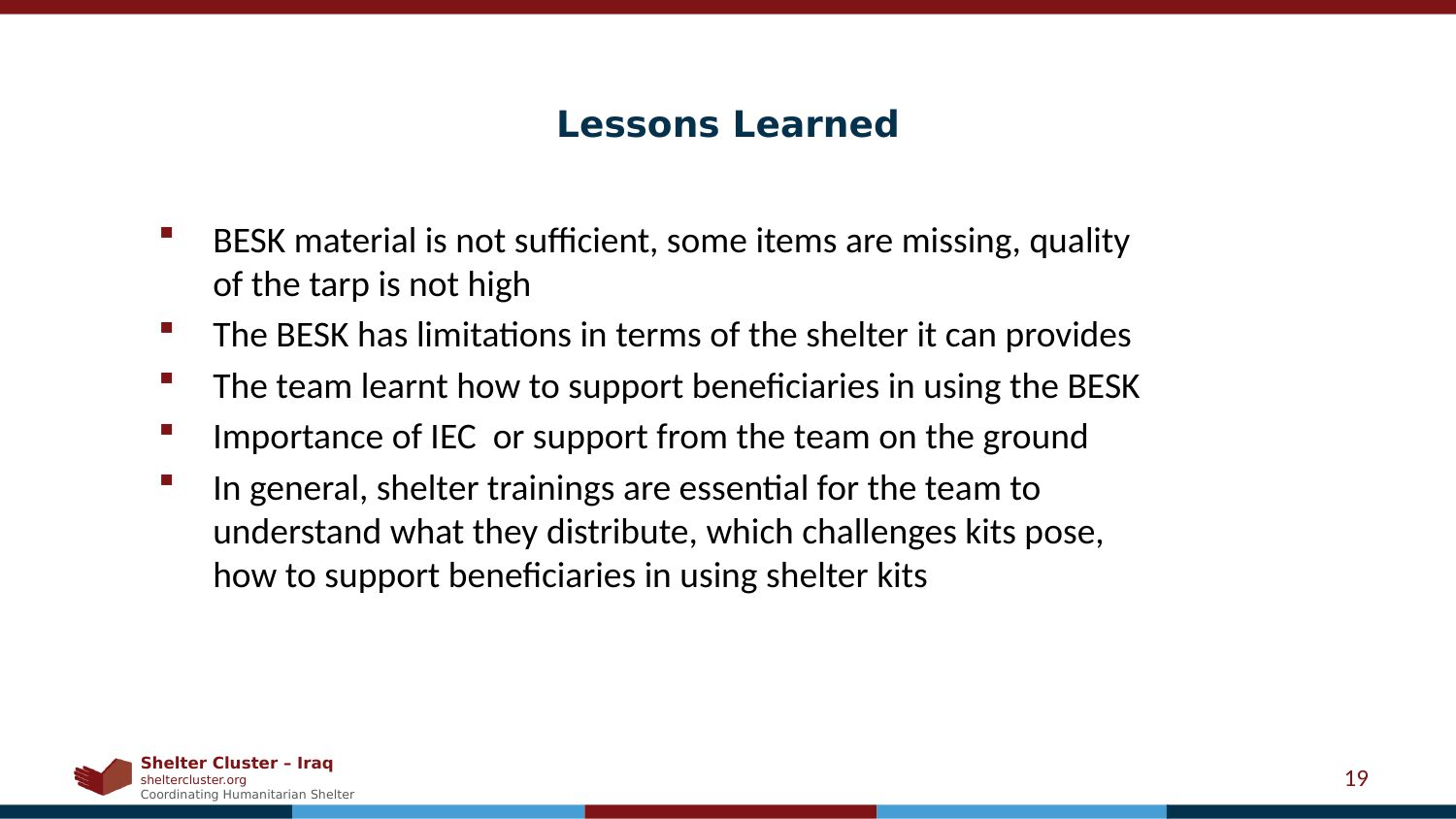

Lessons Learned

BESK material is not sufficient, some items are missing, quality of the tarp is not high
The BESK has limitations in terms of the shelter it can provides
The team learnt how to support beneficiaries in using the BESK
Importance of IEC  or support from the team on the ground
In general, shelter trainings are essential for the team to understand what they distribute, which challenges kits pose, how to support beneficiaries in using shelter kits
19